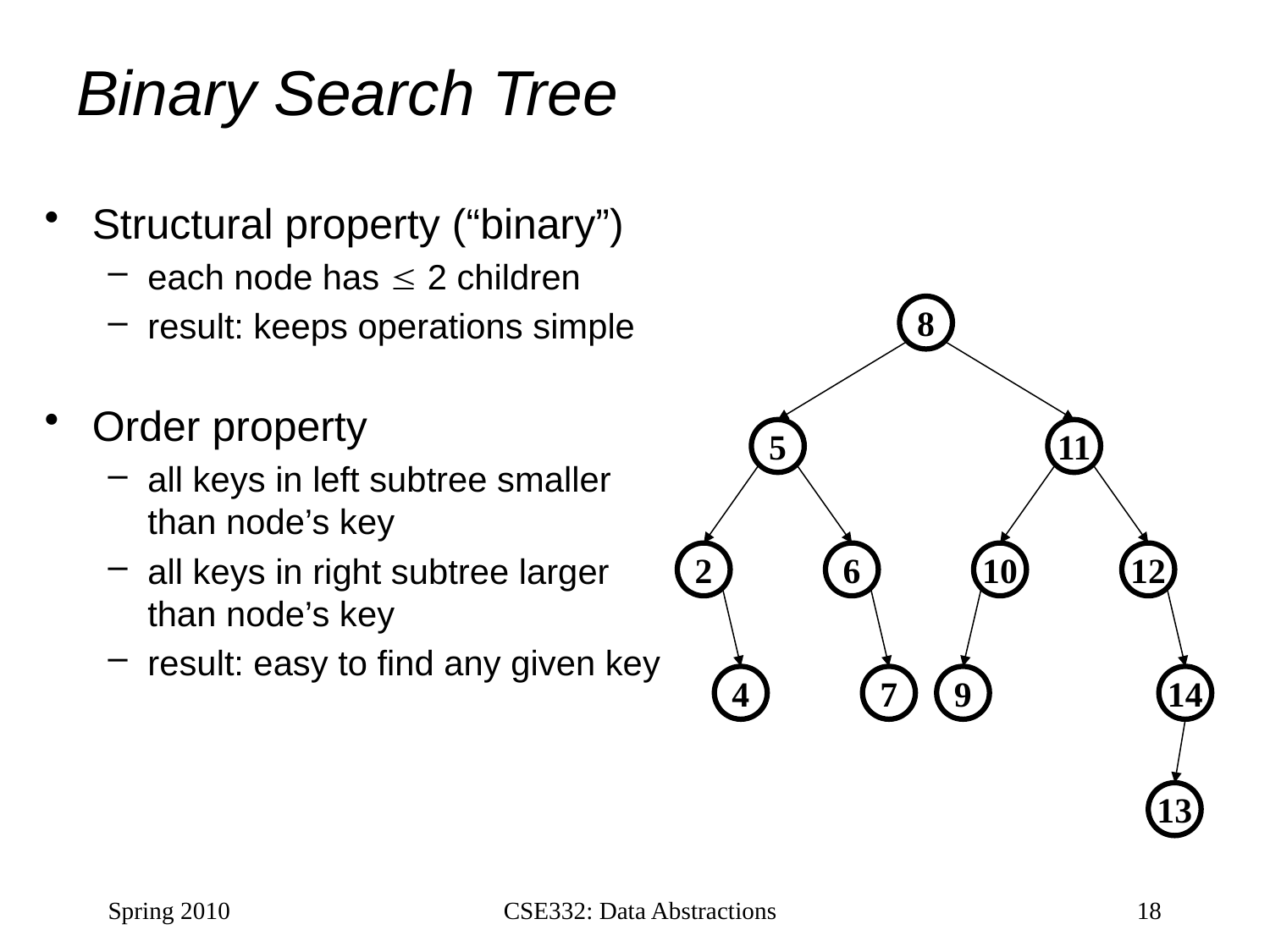

# Binary Search Tree
Structural property (“binary”)
each node has ≤ 2 children
result: keeps operations simple

Order property
all keys in left subtree smaller
than node’s key
all keys in right subtree larger
than node’s key
result: easy to find any given key

8
5
11
2
6
10
12
4
7
9
14
13
Spring 2010
CSE332: Data Abstractions
18